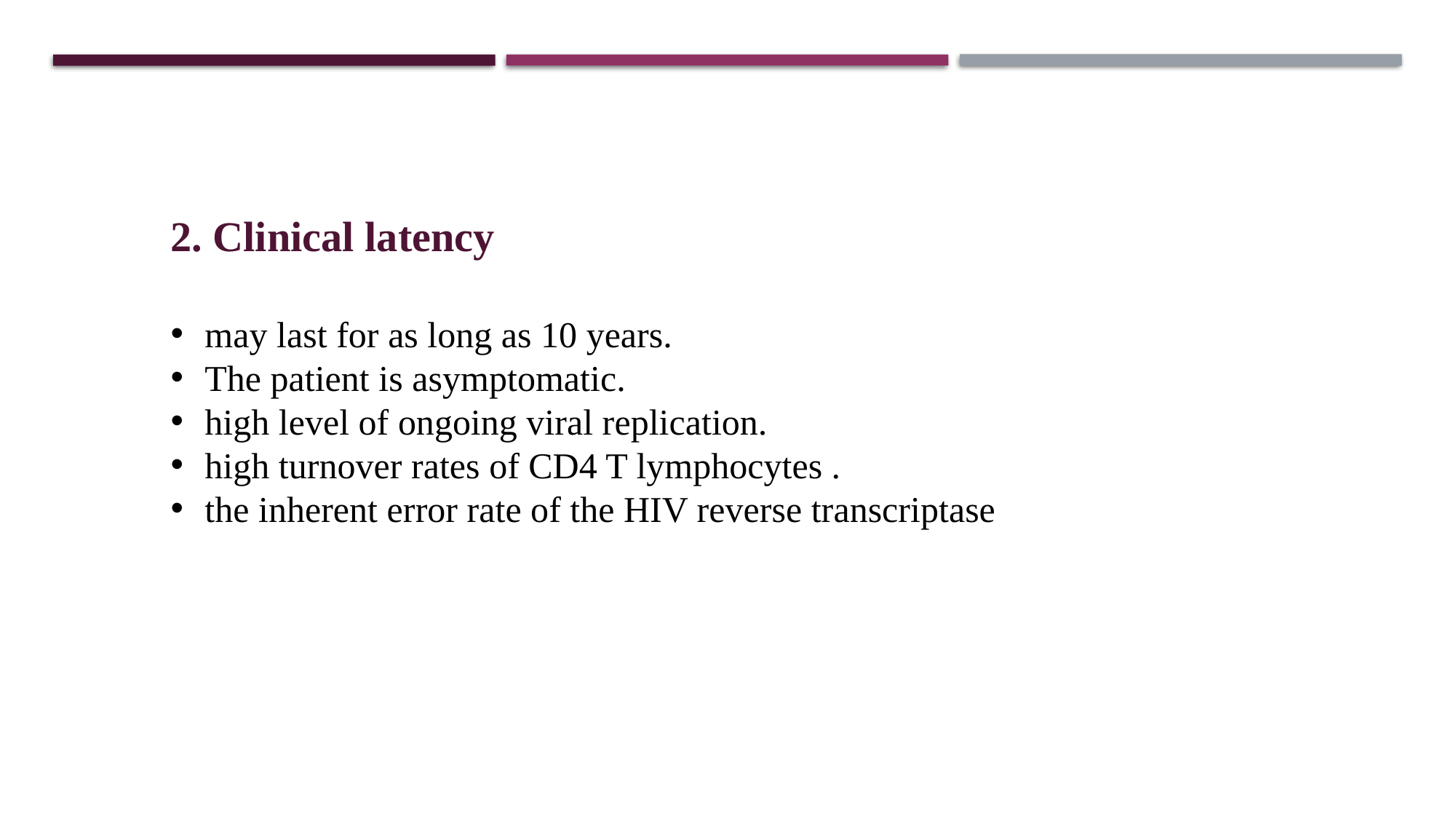

2. Clinical latency

may last for as long as 10 years.
The patient is asymptomatic.
high level of ongoing viral replication.
high turnover rates of CD4 T lymphocytes .
the inherent error rate of the HIV reverse transcriptase